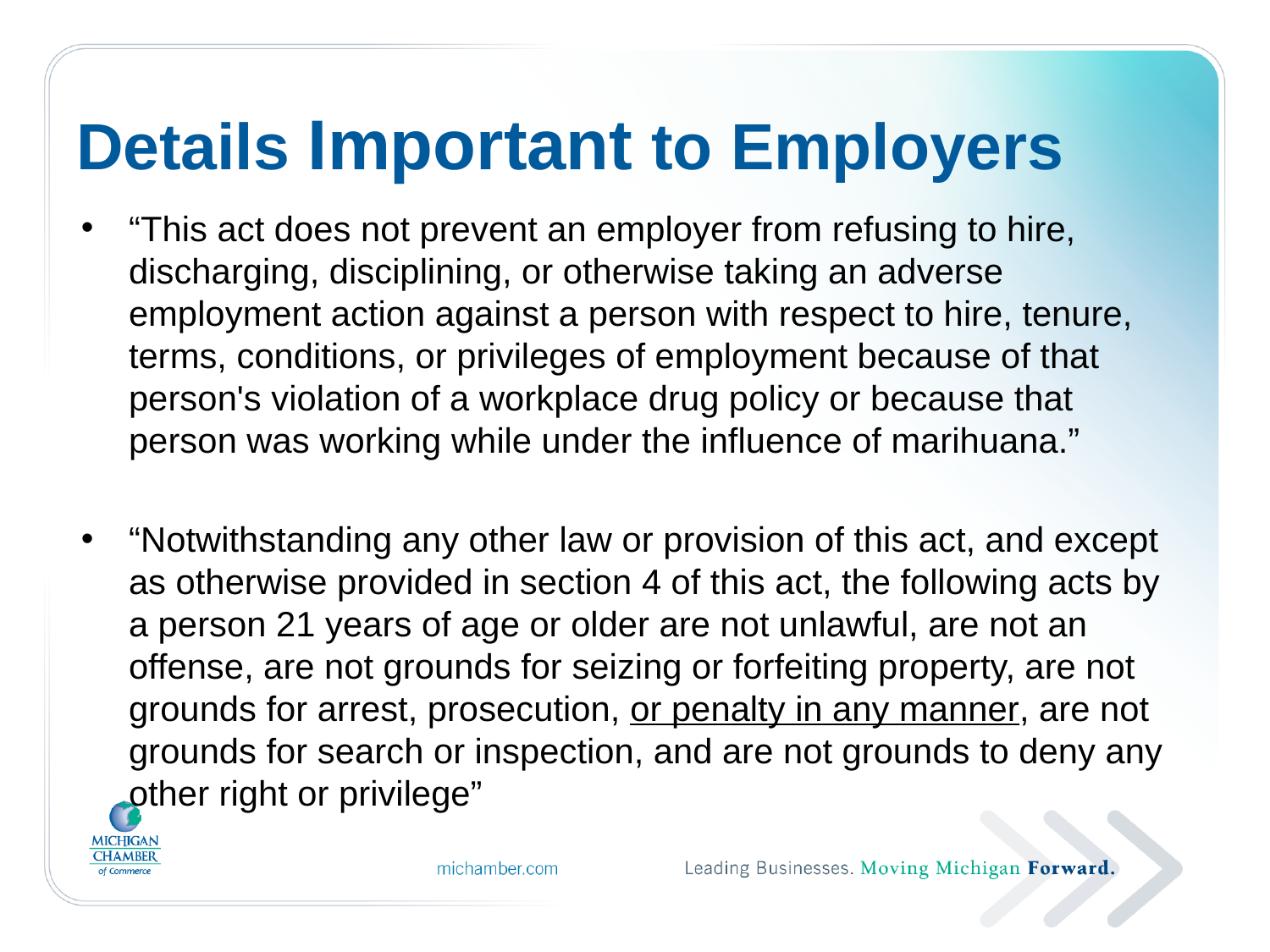

# Details Important to Employers
“This act does not prevent an employer from refusing to hire, discharging, disciplining, or otherwise taking an adverse employment action against a person with respect to hire, tenure, terms, conditions, or privileges of employment because of that person's violation of a workplace drug policy or because that person was working while under the influence of marihuana.”

“Notwithstanding any other law or provision of this act, and except as otherwise provided in section 4 of this act, the following acts by a person 21 years of age or older are not unlawful, are not an offense, are not grounds for seizing or forfeiting property, are not grounds for arrest, prosecution, or penalty in any manner, are not grounds for search or inspection, and are not grounds to deny any other right or privilege”